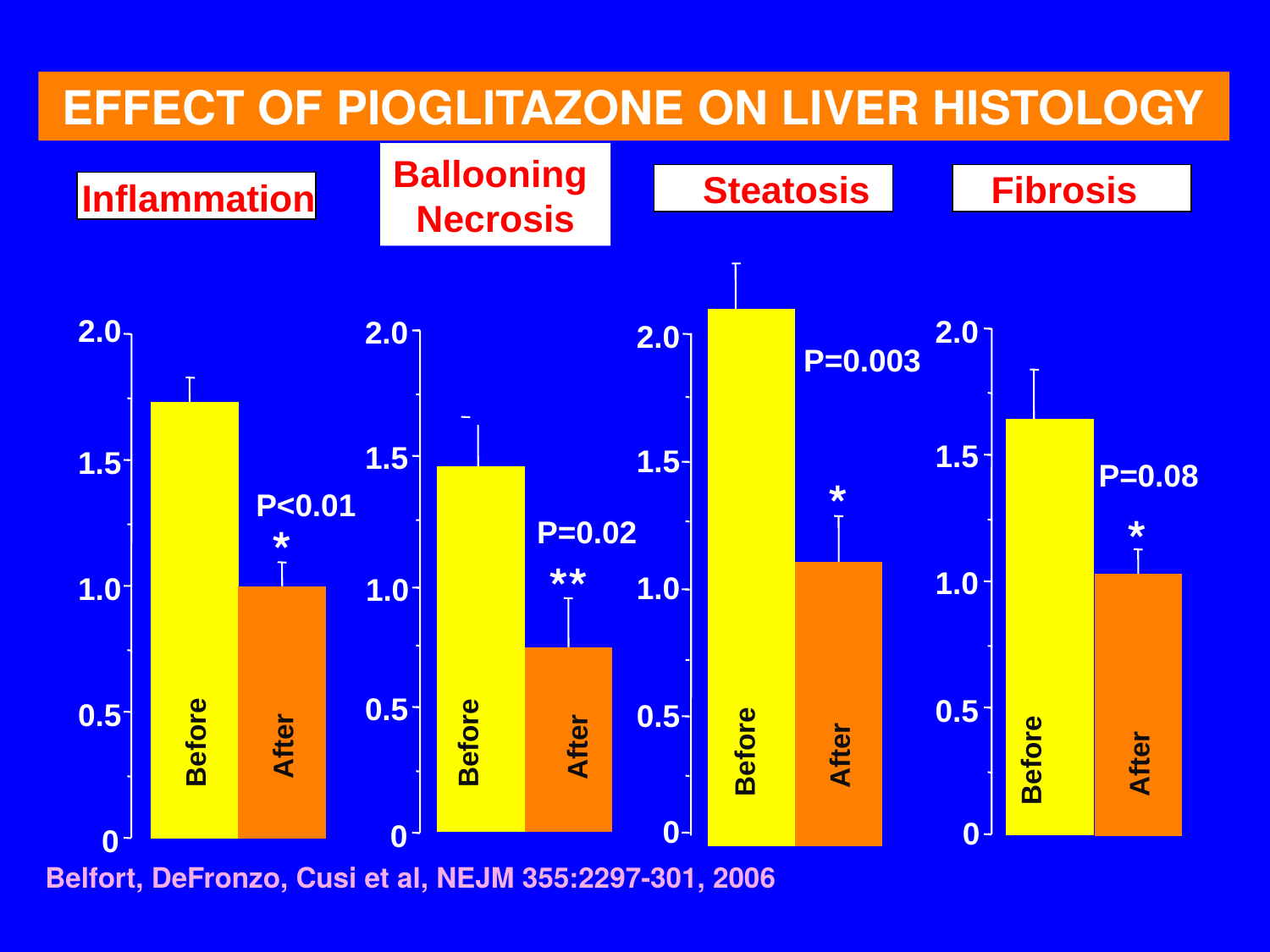

P=0.003
EFFECT OF PIOGLITAZONE ON LIVER HISTOLOGY
Ballooning
Necrosis
Steatosis
Fibrosis

Inflammation

2.0
2.0
2.0
2.0

P=0.003

1.5
1.5
1.5
1.5
P=0.08

*
P<0.01
*
P=0.02

*

**

1.0
1.0
1.0
1.0

0.5
0.5
0.5
0.5

Before
Before
After
After
Before
After
Before
After

0
0
0
0

Belfort, DeFronzo, Cusi et al, NEJM 355:2297-301, 2006